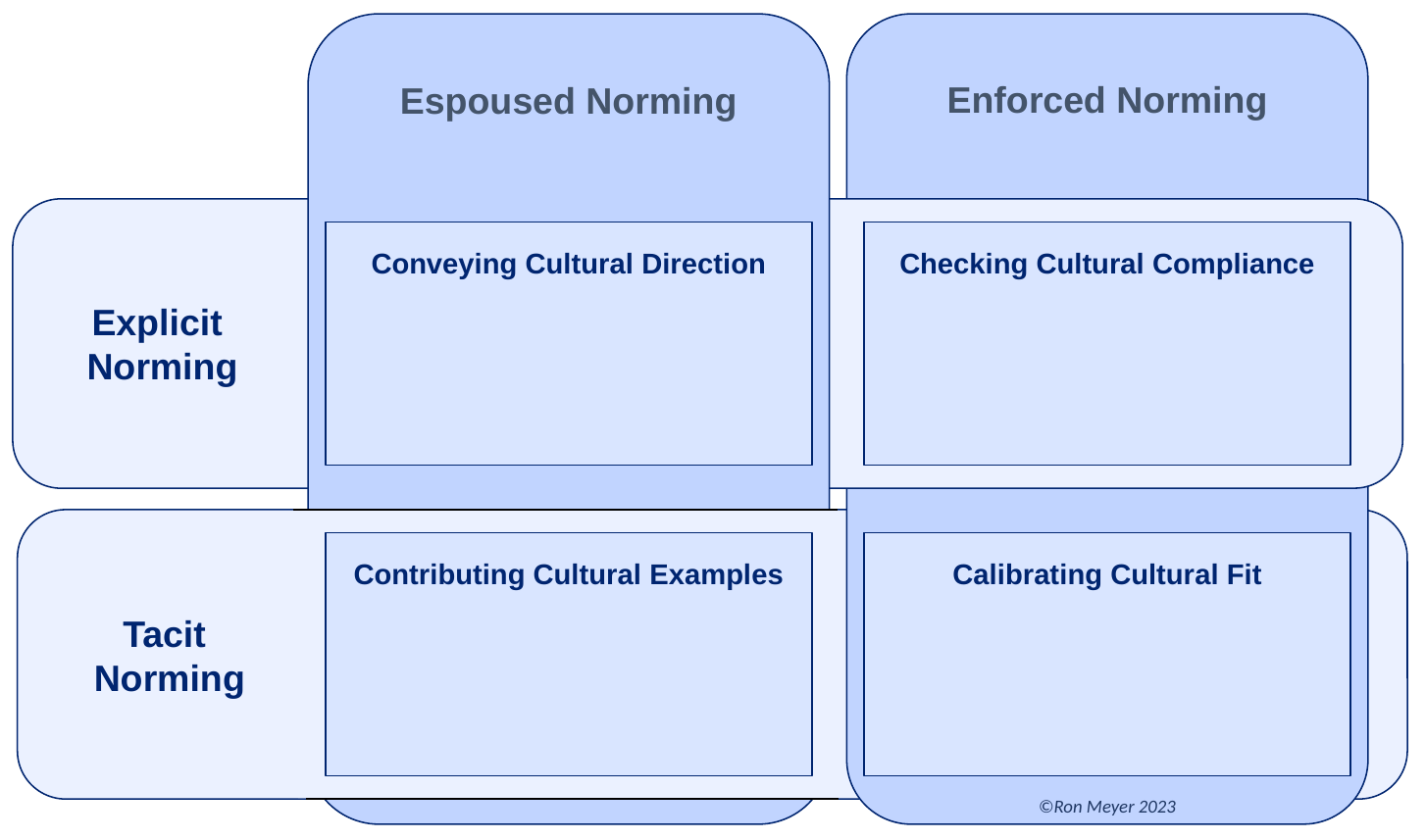

©Ron Meyer 2022

Espoused Norming

Enforced Norming

Explicit
Norming
Conveying Cultural Direction

Checking Cultural Compliance

Tacit
Norming

Contributing Cultural Examples

Calibrating Cultural Fit

©Ron Meyer 2023